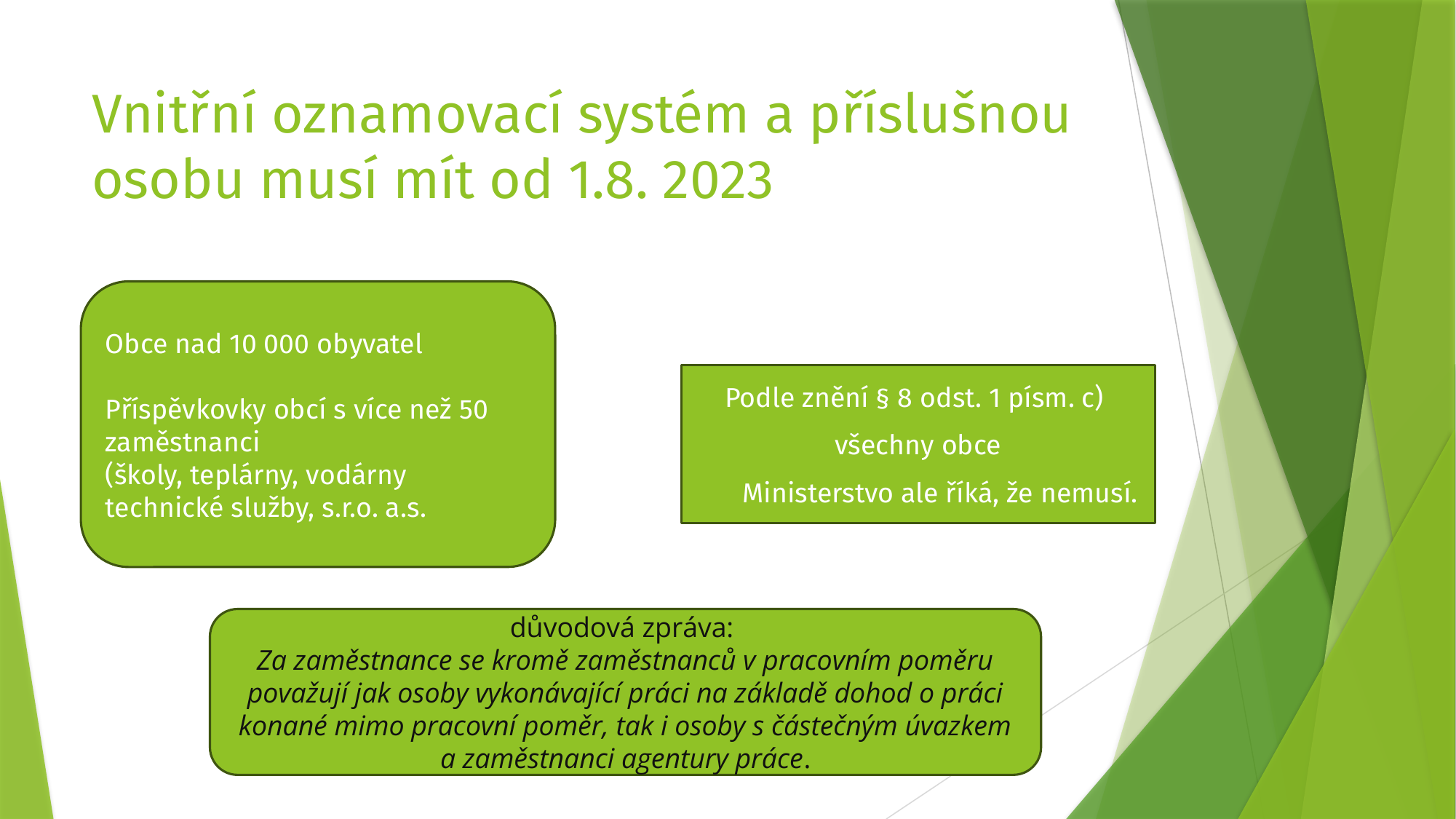

# Vnitřní oznamovací systém a příslušnou osobu musí mít od 1.8. 2023
Obce nad 10 000 obyvatel

Příspěvkovky obcí s více než 50 zaměstnanci
(školy, teplárny, vodárny technické služby, s.r.o. a.s.
Podle znění § 8 odst. 1 písm. c)
všechny obce
Ministerstvo ale říká, že nemusí.
důvodová zpráva:
Za zaměstnance se kromě zaměstnanců v pracovním poměru považují jak osoby vykonávající práci na základě dohod o práci konané mimo pracovní poměr, tak i osoby s částečným úvazkem a zaměstnanci agentury práce.